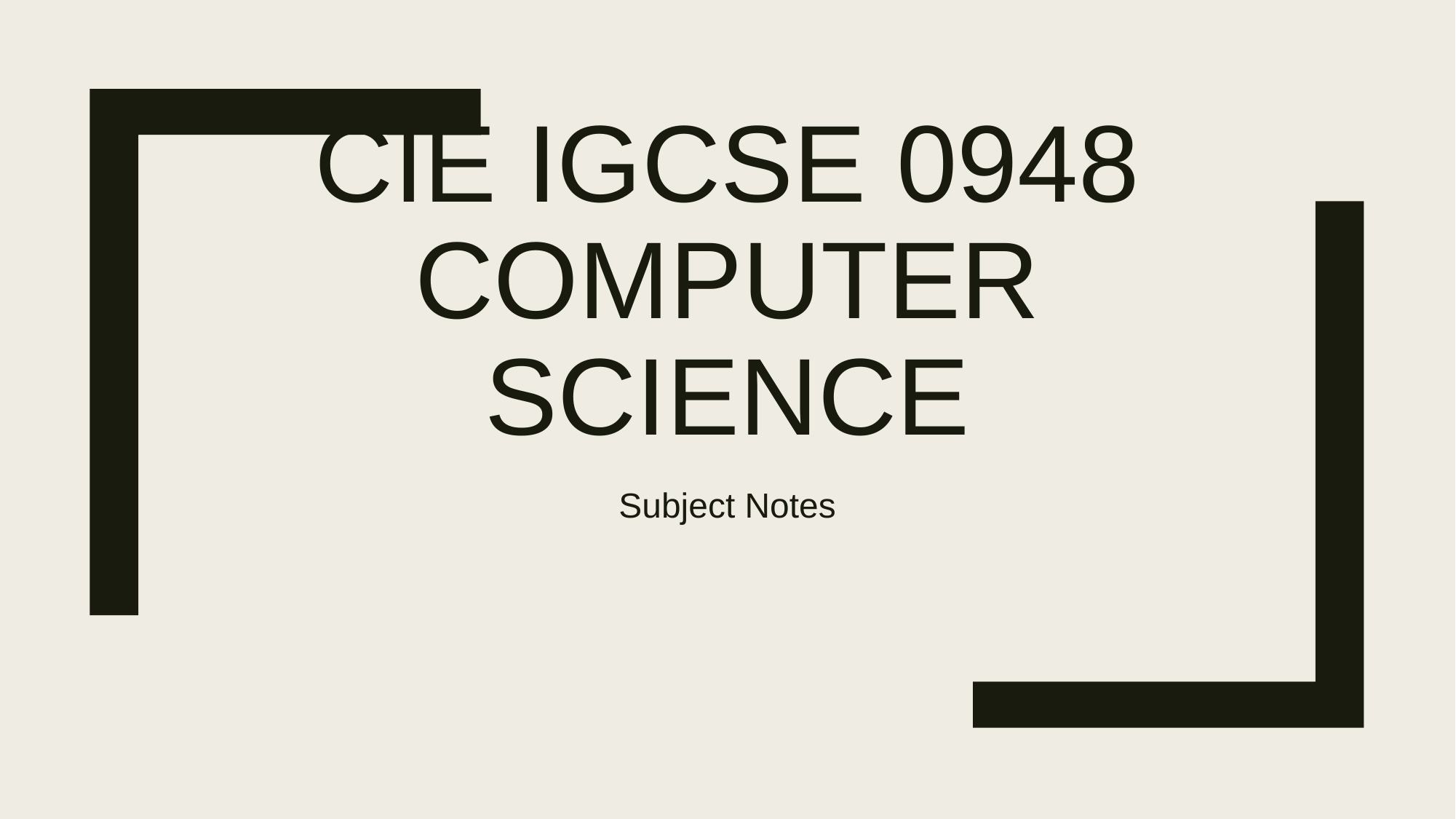

# CIE IGCSE 0948 Computer Science
Subject Notes